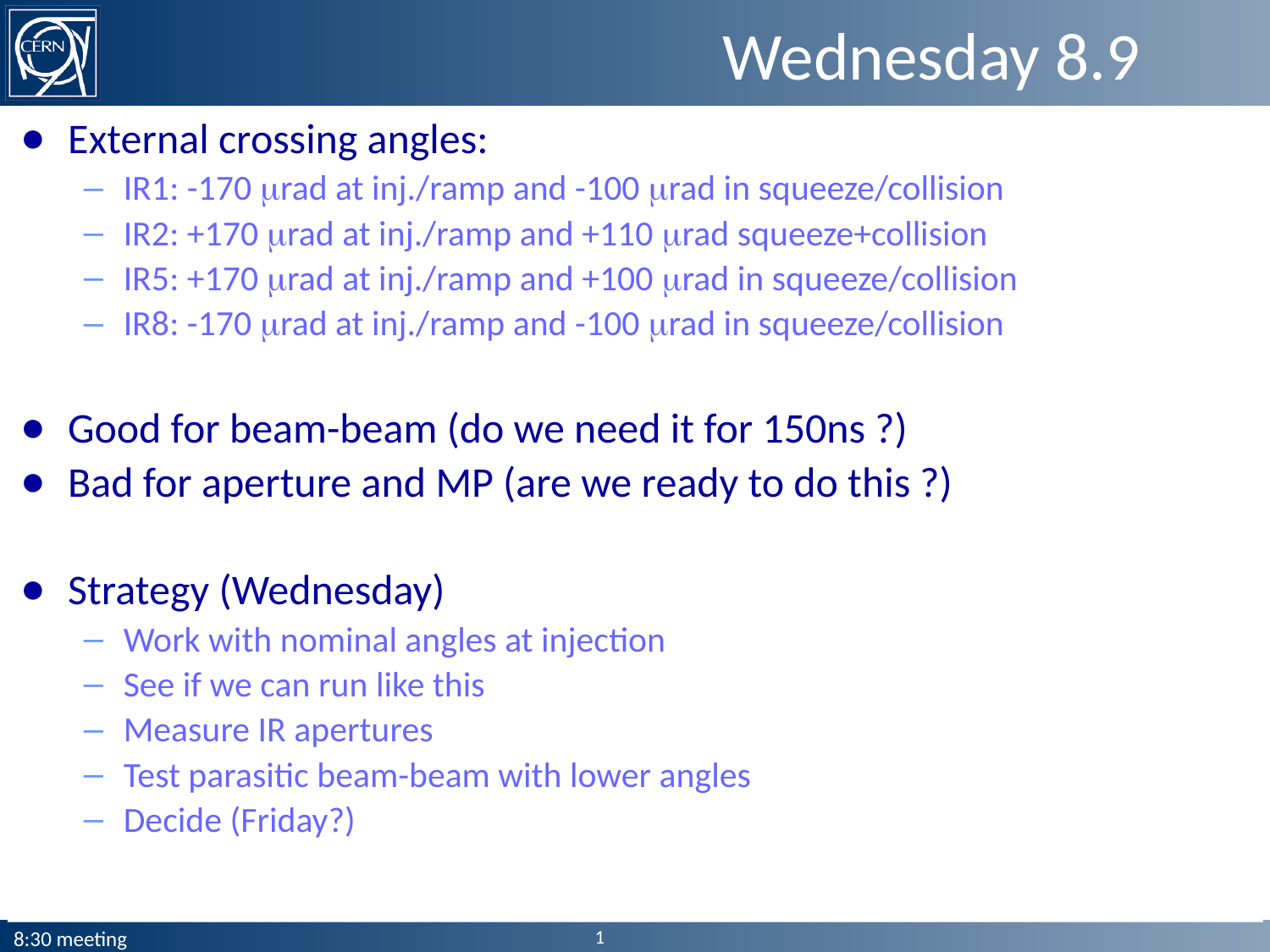

# Wednesday 8.9
External crossing angles:
IR1: -170 μrad at inj./ramp and -100 μrad in squeeze/collision
IR2: +170 μrad at inj./ramp and +110 μrad squeeze+collision
IR5: +170 μrad at inj./ramp and +100 μrad in squeeze/collision
IR8: -170 μrad at inj./ramp and -100 μrad in squeeze/collision

Good for beam-beam (do we need it for 150ns ?)
Bad for aperture and MP (are we ready to do this ?)

Strategy (Wednesday)
Work with nominal angles at injection
See if we can run like this
Measure IR apertures
Test parasitic beam-beam with lower angles
Decide (Friday?)
1
8:30 meeting